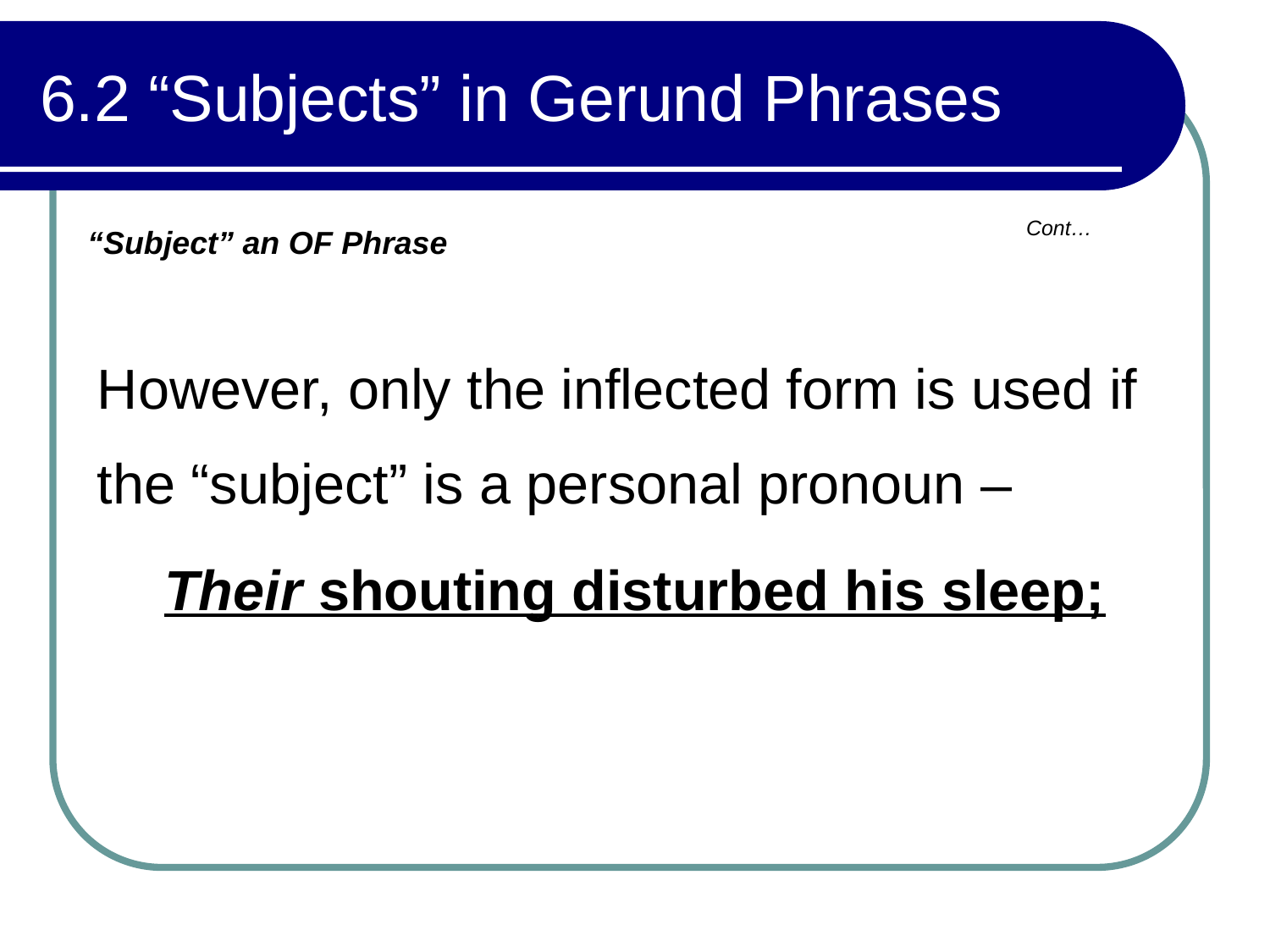

# 6.2 “Subjects” in Gerund Phrases
Cont…
“Subject” an OF Phrase
However, only the inflected form is used if the “subject” is a personal pronoun –
Their shouting disturbed his sleep;